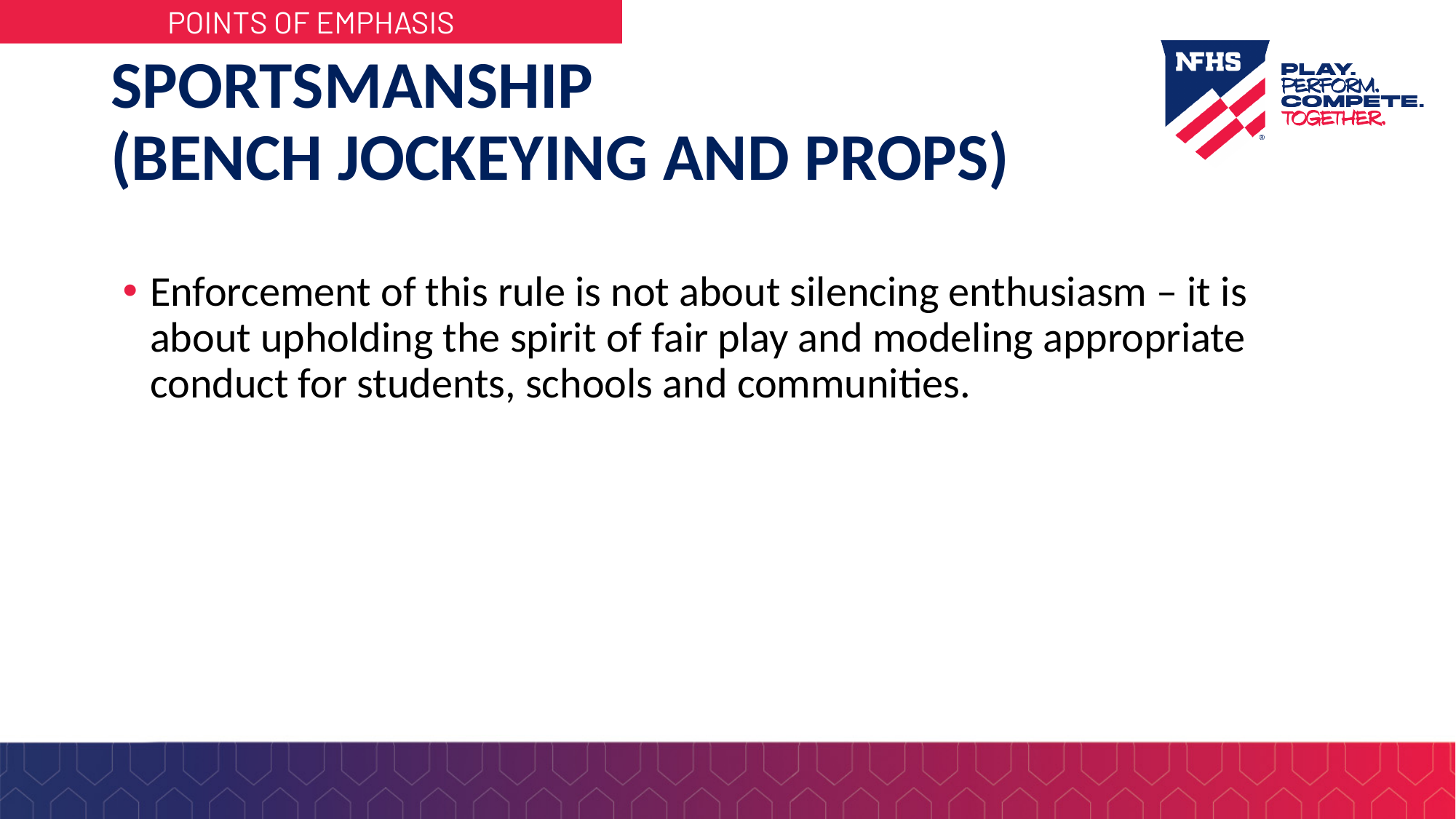

# SPORTSMANSHIP (BENCH JOCKEYING AND PROPS)
Enforcement of this rule is not about silencing enthusiasm – it is about upholding the spirit of fair play and modeling appropriate conduct for students, schools and communities.